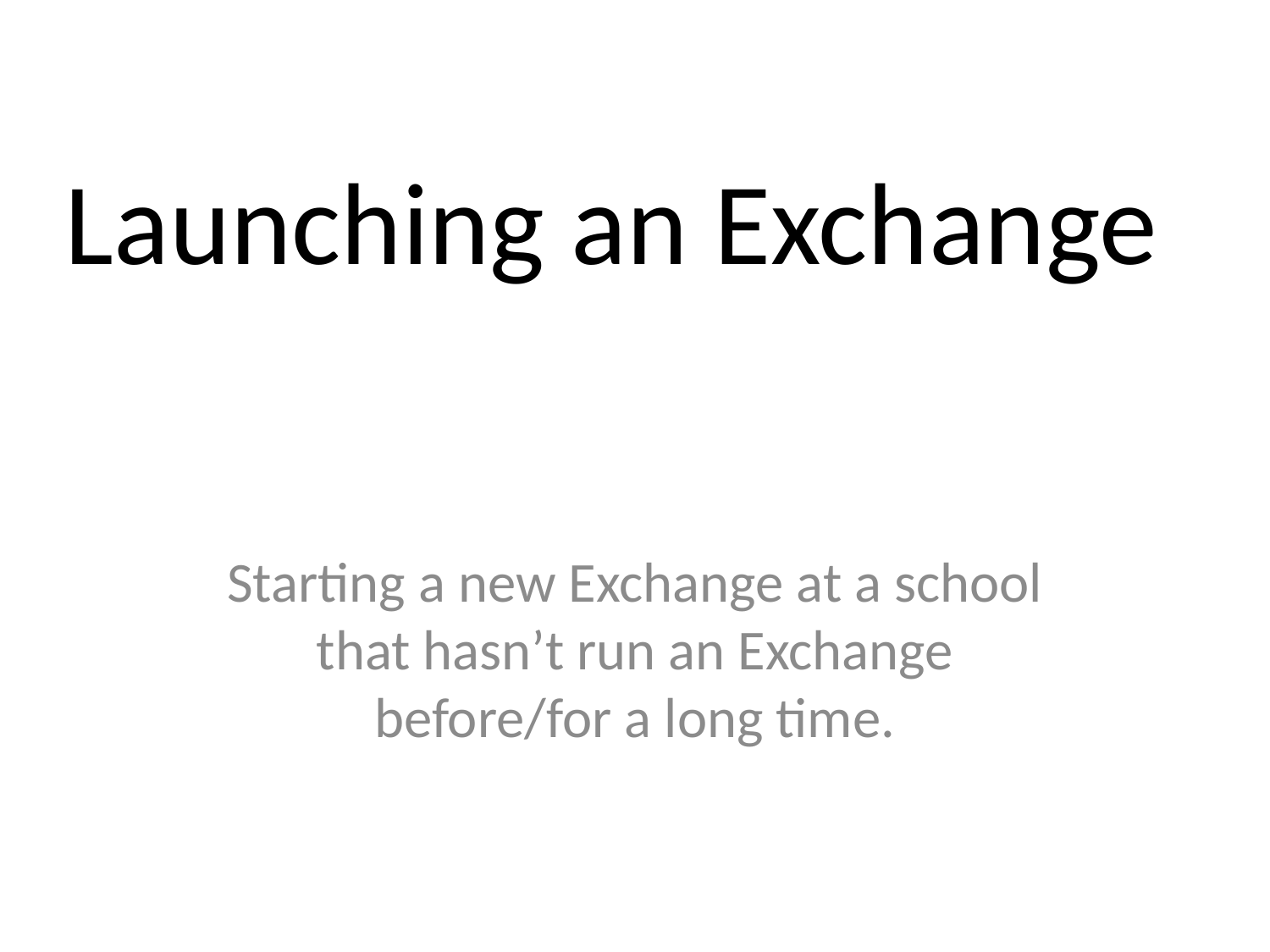

# Launching an Exchange
Starting a new Exchange at a school that hasn’t run an Exchange before/for a long time.